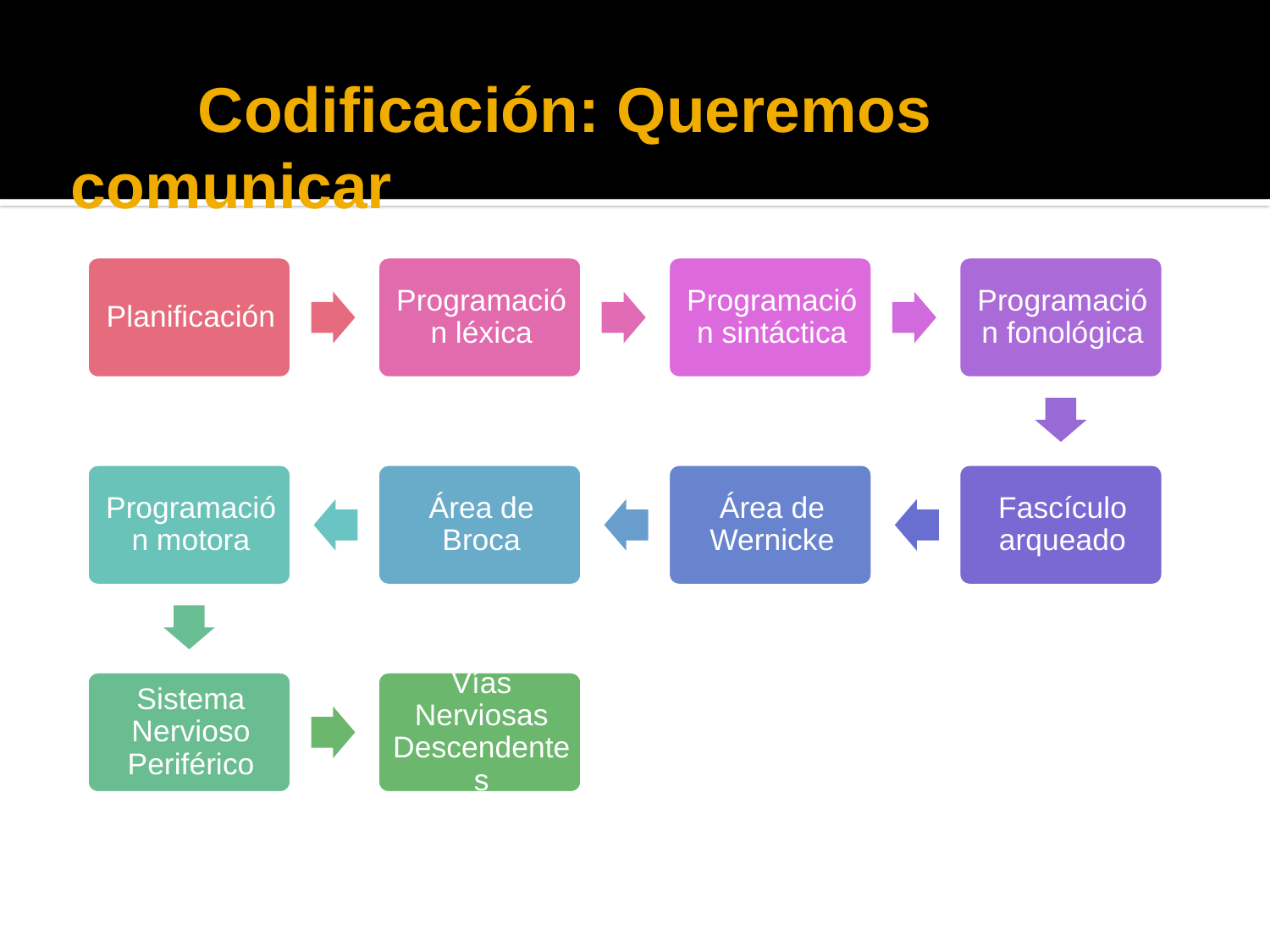

Codificación: Queremos comunicar
Planificación

Programación léxica

Programación sintáctica

Programación fonológica

Fascículo arqueado

Área de Wernicke

Área de Broca

Programación motora

Sistema Nervioso Periférico

Vías Nerviosas Descendentes